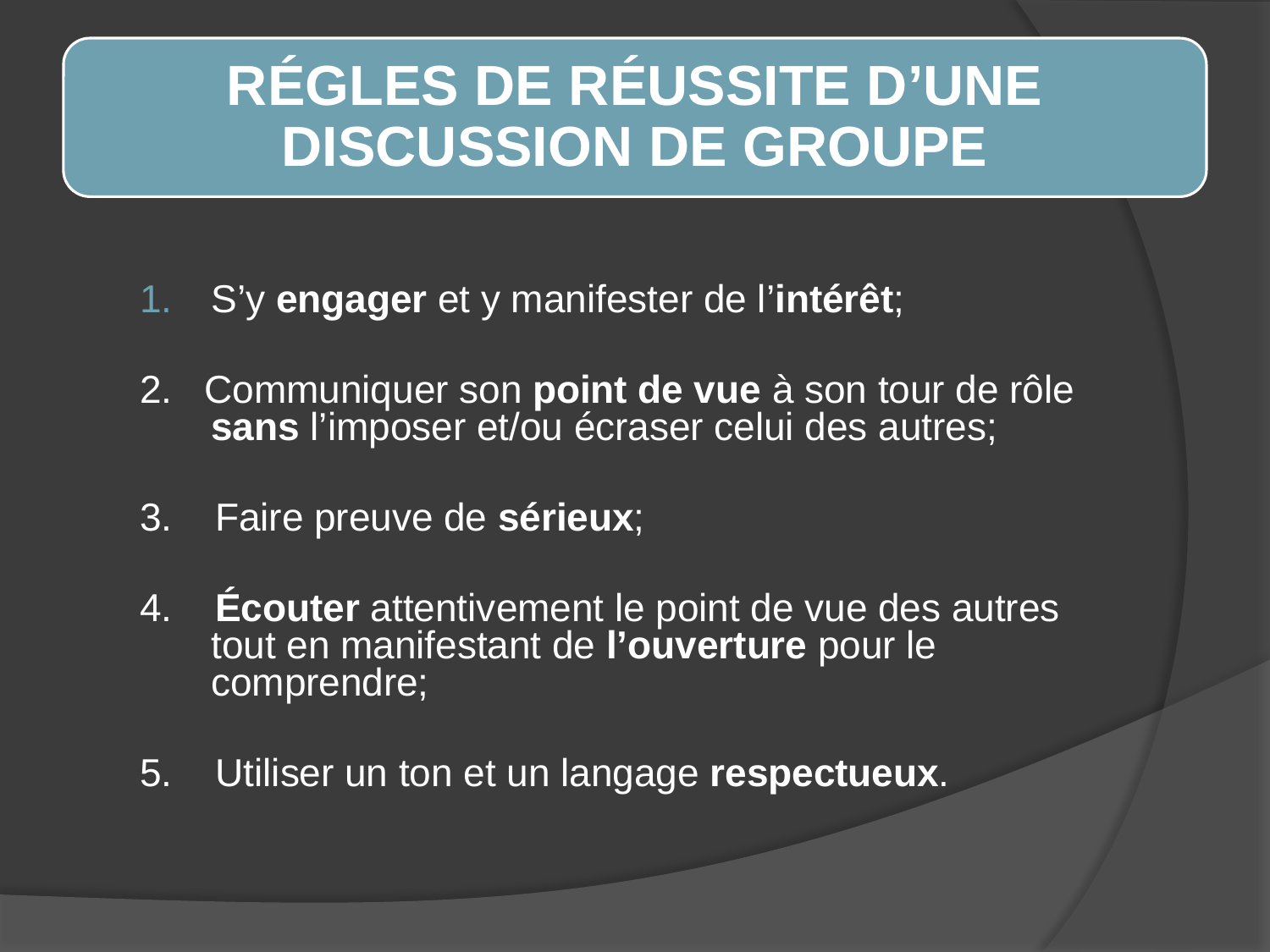

RÉGLES DE RÉUSSITE D’UNE DISCUSSION DE GROUPE

S’y engager et y manifester de l’intérêt;

2.   Communiquer son point de vue à son tour de rôle sans l’imposer et/ou écraser celui des autres;

3.    Faire preuve de sérieux;

4.    Écouter attentivement le point de vue des autres tout en manifestant de l’ouverture pour le comprendre;

5.    Utiliser un ton et un langage respectueux.